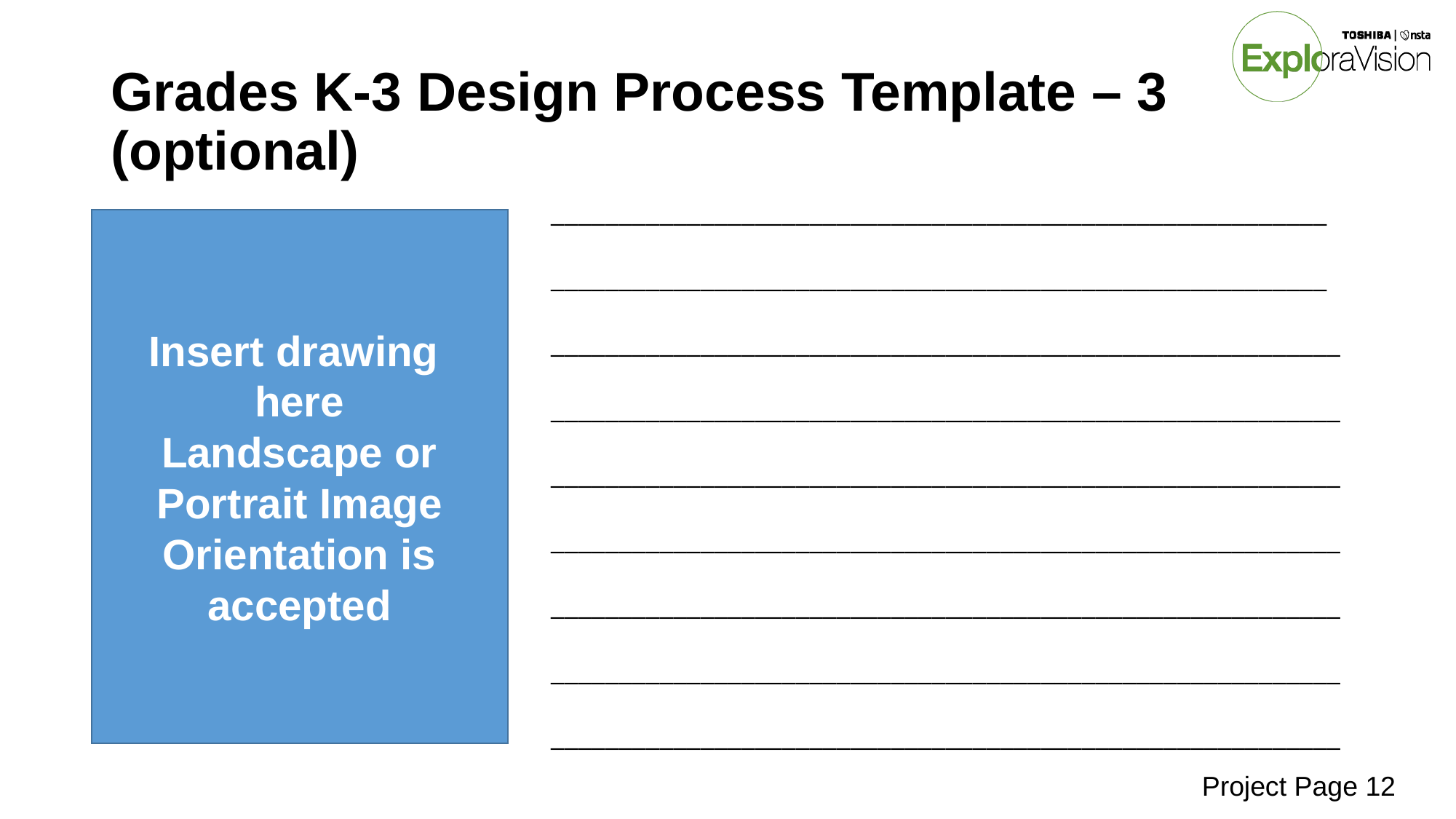

# Grades K-3 Design Process Template – 3 (optional)
_________________________________________________________

_________________________________________________________

__________________________________________________________

__________________________________________________________

__________________________________________________________

__________________________________________________________

__________________________________________________________

__________________________________________________________

__________________________________________________________
Insert drawing  here
Landscape or Portrait Image Orientation is accepted
Project Page 12